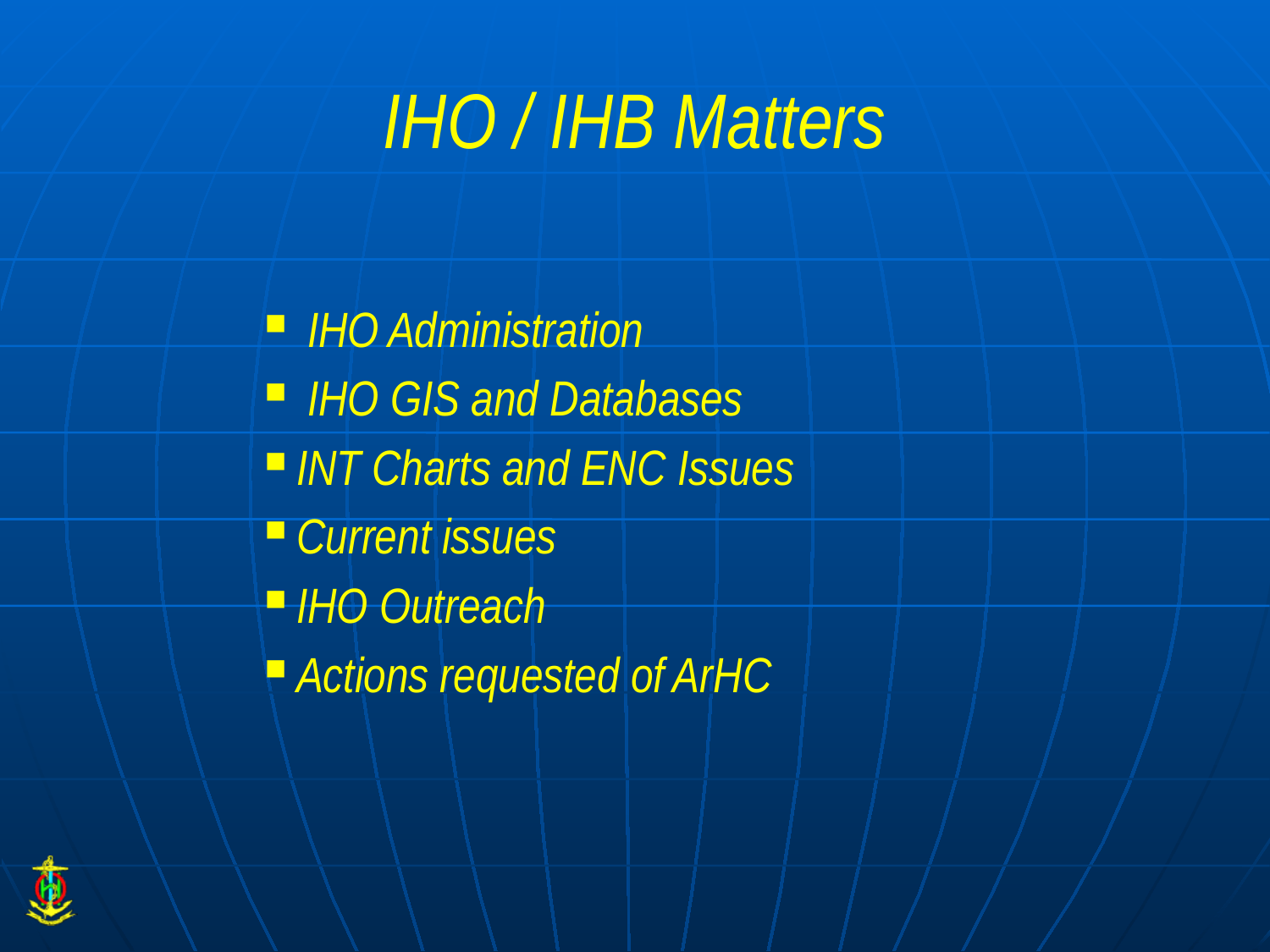

# IHO / IHB Matters

 IHO Administration
 IHO GIS and Databases
INT Charts and ENC Issues
Current issues
IHO Outreach
Actions requested of ArHC